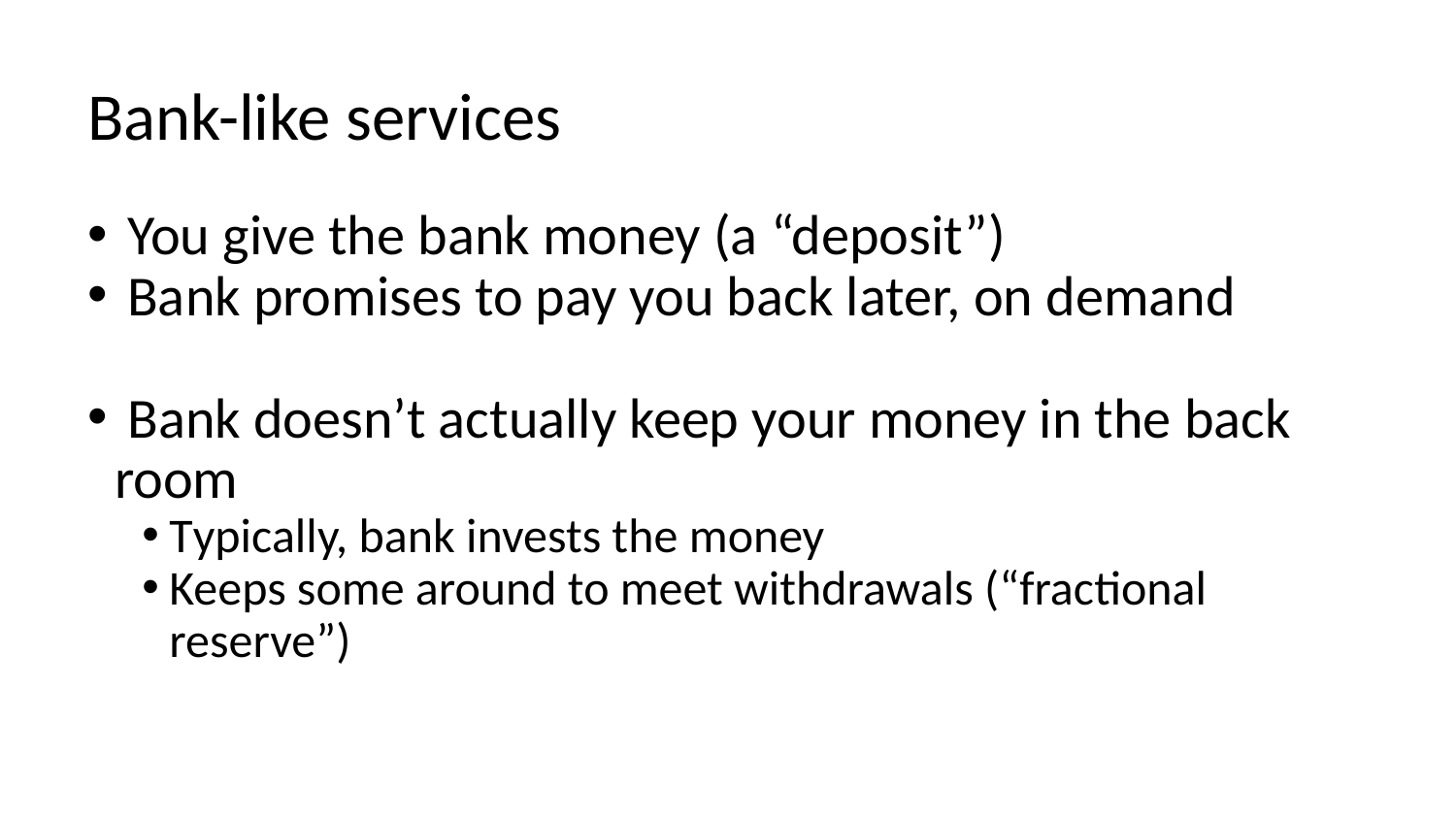

# Bank-like services
 You give the bank money (a “deposit”)
 Bank promises to pay you back later, on demand

 Bank doesn’t actually keep your money in the back room
Typically, bank invests the money
Keeps some around to meet withdrawals (“fractional reserve”)